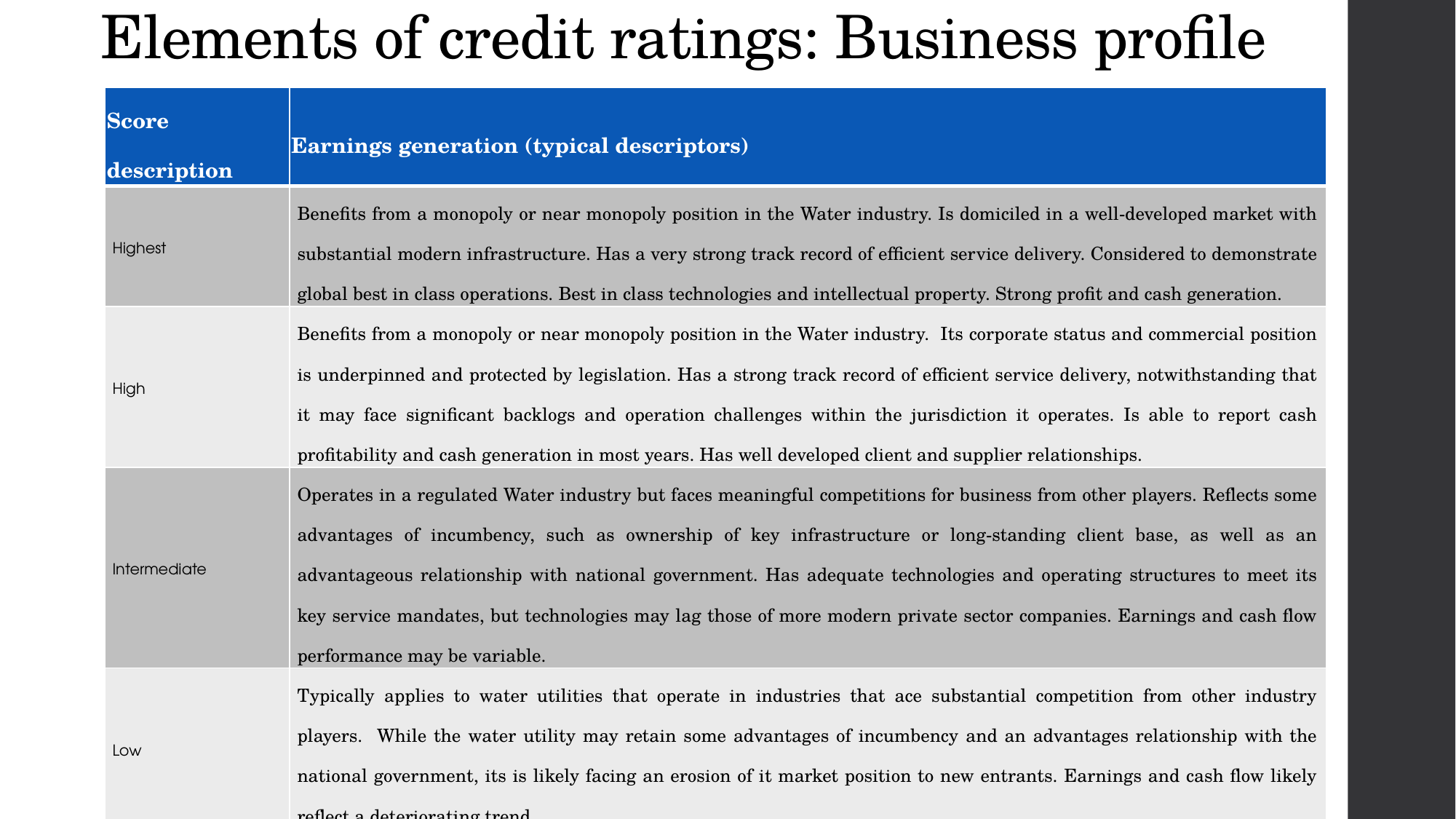

# Elements of credit ratings: Business profile
| Score description | Earnings generation (typical descriptors) |
| --- | --- |
| Highest | Benefits from a monopoly or near monopoly position in the Water industry. Is domiciled in a well-developed market with substantial modern infrastructure. Has a very strong track record of efficient service delivery. Considered to demonstrate global best in class operations. Best in class technologies and intellectual property. Strong profit and cash generation. |
| High | Benefits from a monopoly or near monopoly position in the Water industry. Its corporate status and commercial position is underpinned and protected by legislation. Has a strong track record of efficient service delivery, notwithstanding that it may face significant backlogs and operation challenges within the jurisdiction it operates. Is able to report cash profitability and cash generation in most years. Has well developed client and supplier relationships. |
| Intermediate | Operates in a regulated Water industry but faces meaningful competitions for business from other players. Reflects some advantages of incumbency, such as ownership of key infrastructure or long-standing client base, as well as an advantageous relationship with national government. Has adequate technologies and operating structures to meet its key service mandates, but technologies may lag those of more modern private sector companies. Earnings and cash flow performance may be variable. |
| Low | Typically applies to water utilities that operate in industries that ace substantial competition from other industry players. While the water utility may retain some advantages of incumbency and an advantages relationship with the national government, its is likely facing an erosion of it market position to new entrants. Earnings and cash flow likely reflect a deteriorating trend. |
| Lowest | . Small to very small industry player in a highly competitive water industry, with no clear competitive advantages. The lowest scores will typically be associated with long term weak earnings and /or failed or close to failing. |